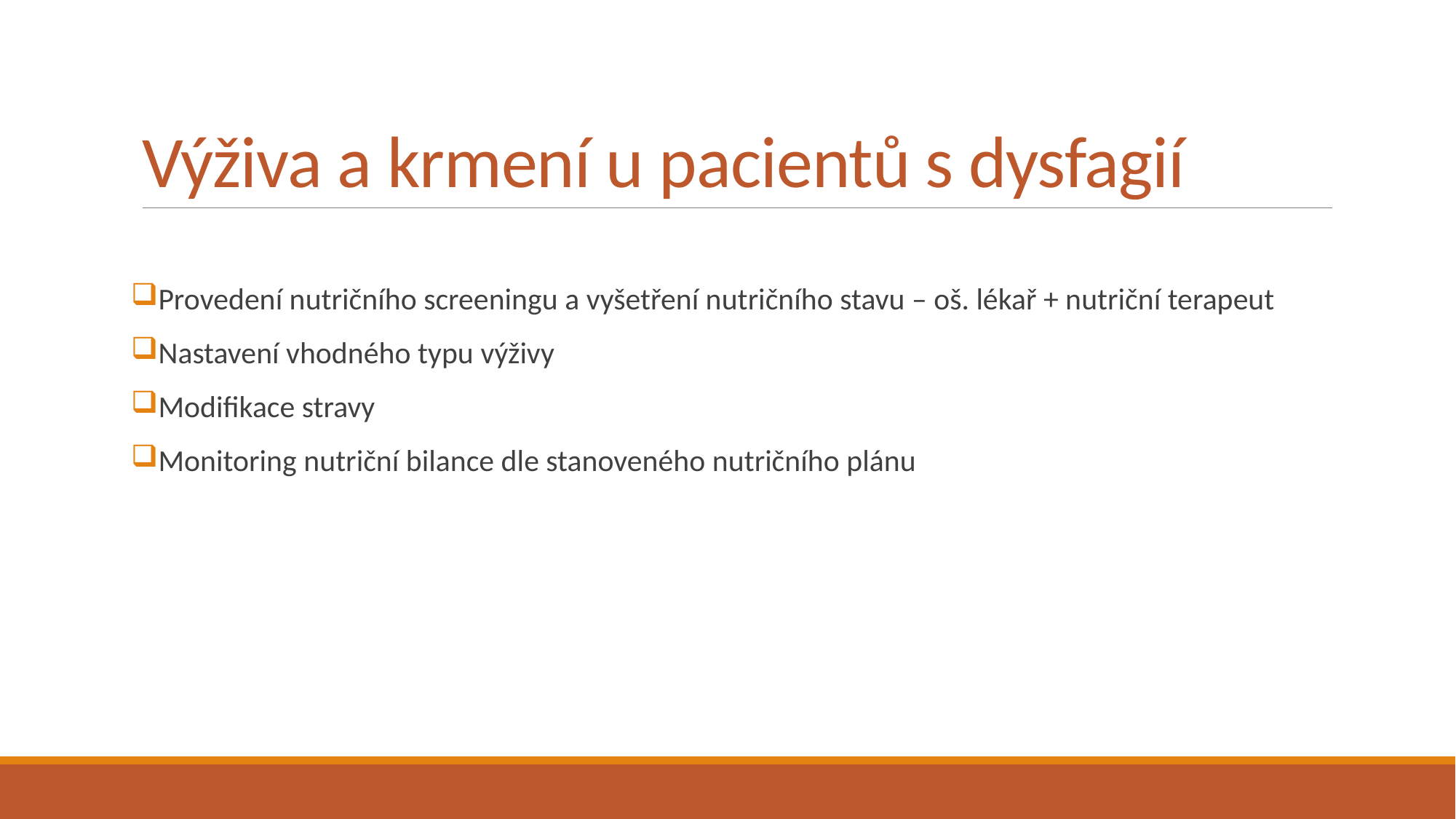

# Výživa a krmení u pacientů s dysfagií

Provedení nutričního screeningu a vyšetření nutričního stavu – oš. lékař + nutriční terapeut
Nastavení vhodného typu výživy
Modifikace stravy
Monitoring nutriční bilance dle stanoveného nutričního plánu